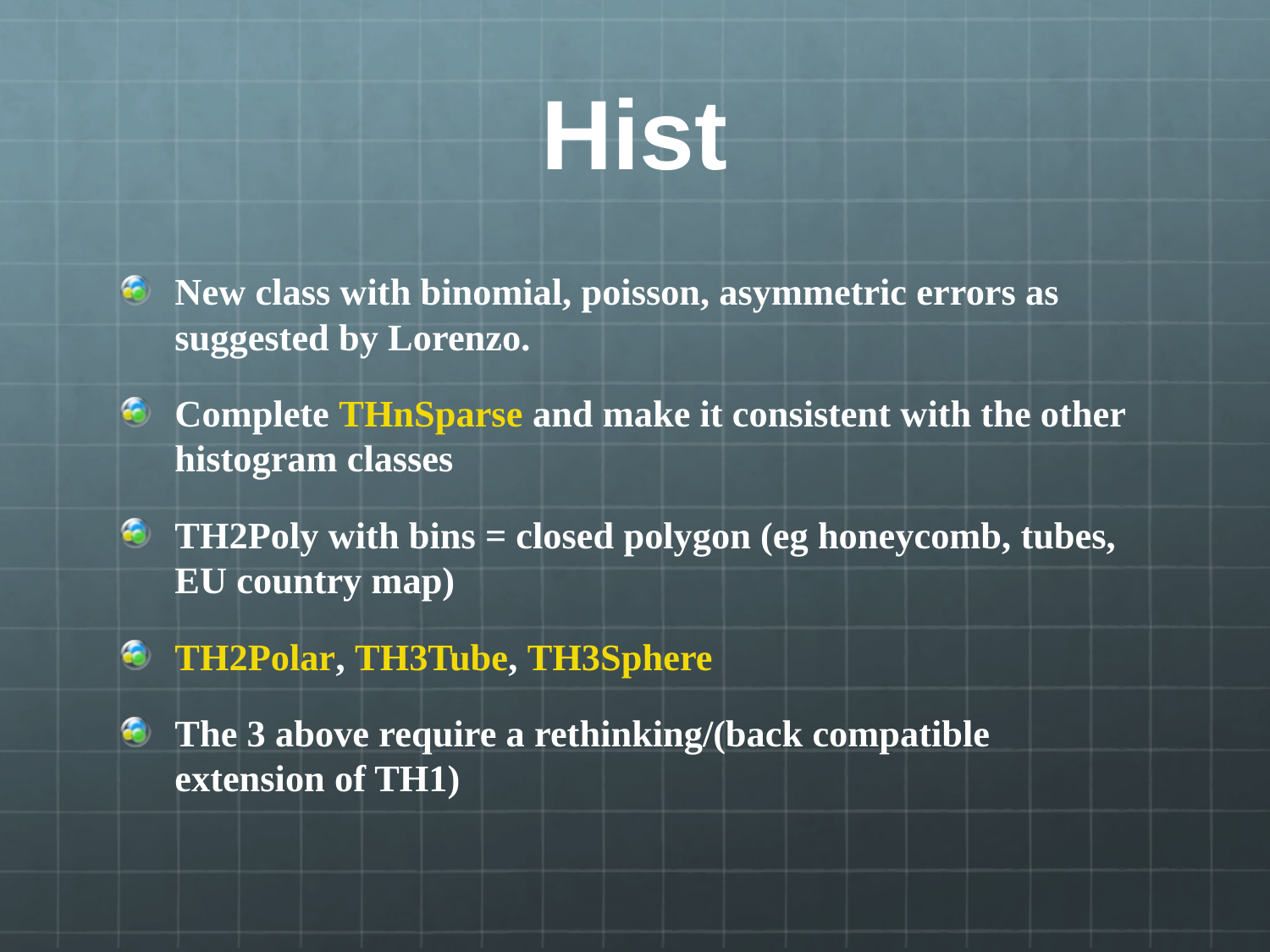

# Hist
New class with binomial, poisson, asymmetric errors as suggested by Lorenzo.
Complete THnSparse and make it consistent with the other histogram classes
TH2Poly with bins = closed polygon (eg honeycomb, tubes, EU country map)
TH2Polar, TH3Tube, TH3Sphere
The 3 above require a rethinking/(back compatible extension of TH1)